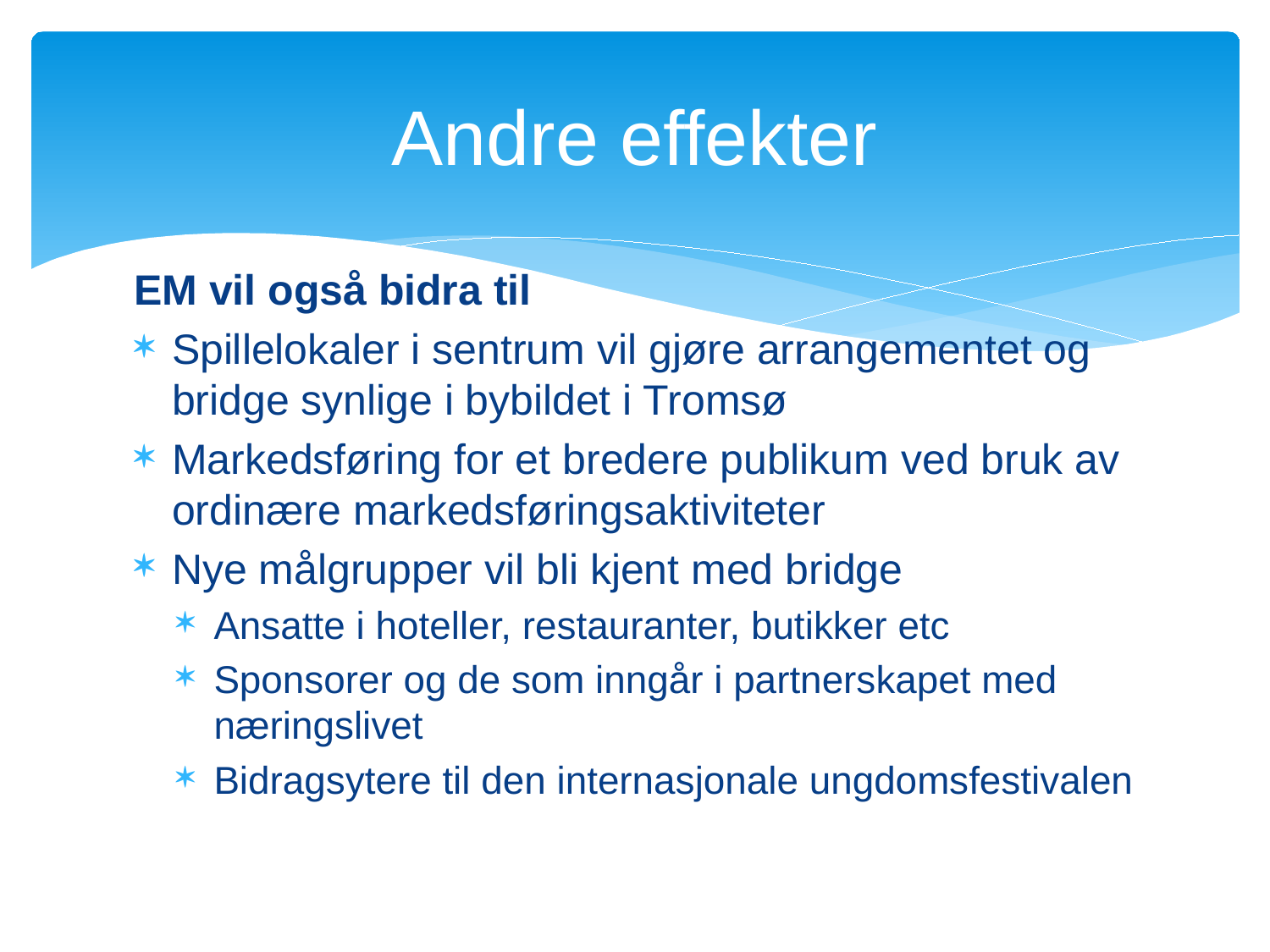

# Andre effekter
EM vil også bidra til
Spillelokaler i sentrum vil gjøre arrangementet og bridge synlige i bybildet i Tromsø
Markedsføring for et bredere publikum ved bruk av ordinære markedsføringsaktiviteter
Nye målgrupper vil bli kjent med bridge
Ansatte i hoteller, restauranter, butikker etc
Sponsorer og de som inngår i partnerskapet med næringslivet
Bidragsytere til den internasjonale ungdomsfestivalen